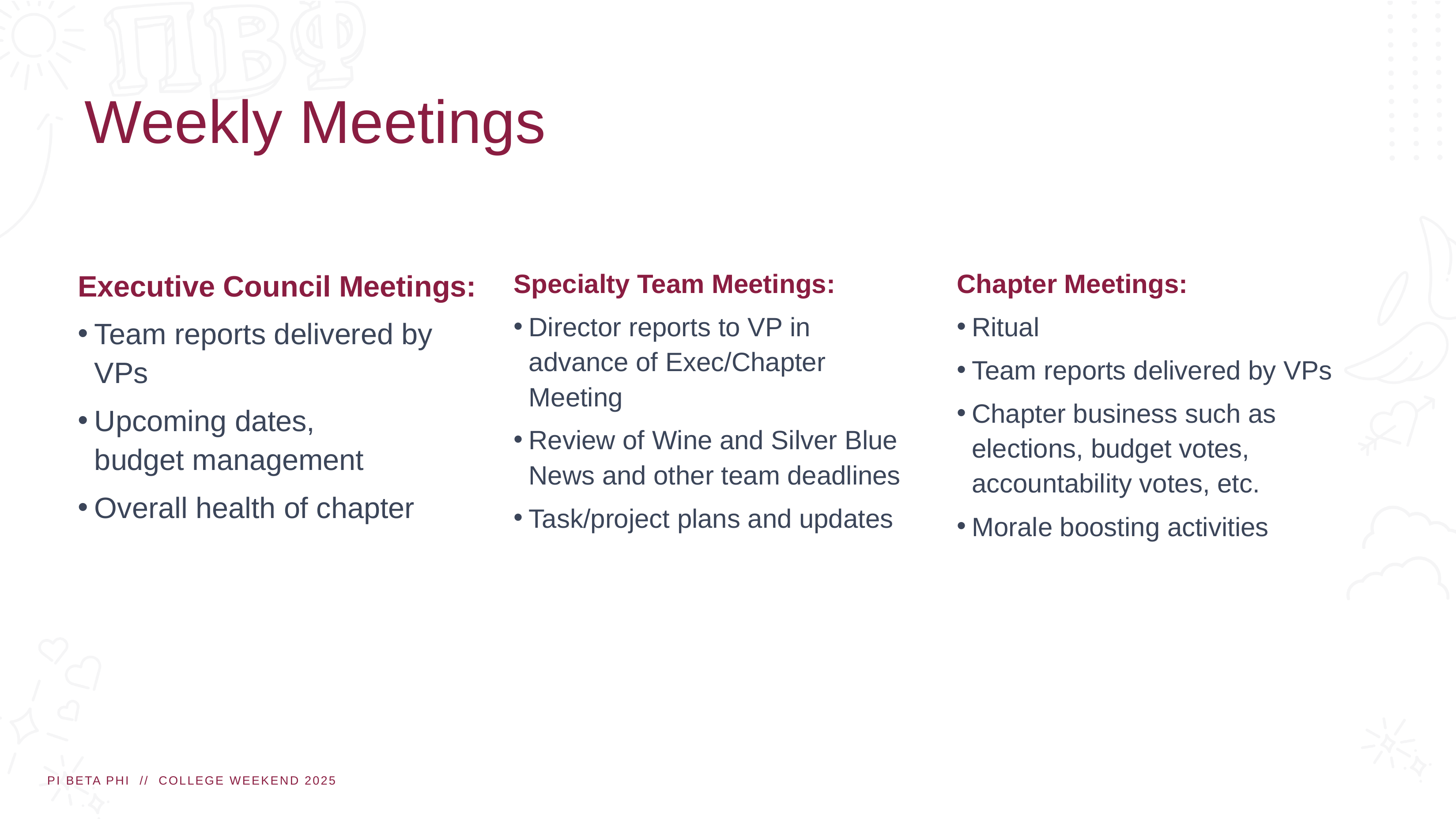

# Weekly Meetings
Executive Council Meetings:
Team reports delivered by VPs
Upcoming dates, budget management
Overall health of chapter
Specialty Team Meetings:
Director reports to VP in advance of Exec/Chapter Meeting
Review of Wine and Silver Blue News and other team deadlines
Task/project plans and updates
Chapter Meetings:
Ritual
Team reports delivered by VPs
Chapter business such as elections, budget votes, accountability votes, etc.
Morale boosting activities